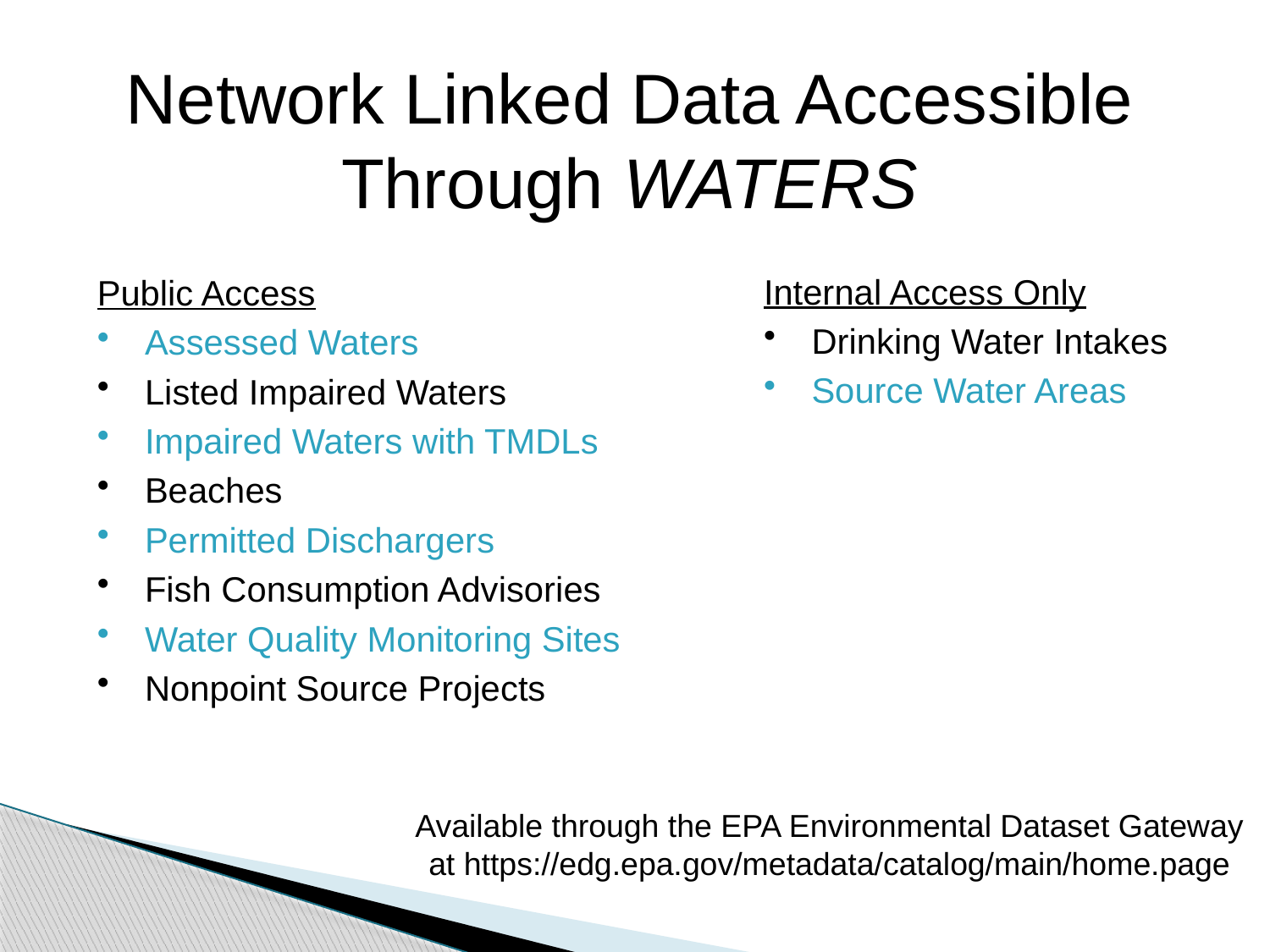

# Network Linked Data Accessible Through WATERS
Internal Access Only
Drinking Water Intakes
Source Water Areas

Public Access
Assessed Waters
Listed Impaired Waters
Impaired Waters with TMDLs
Beaches
Permitted Dischargers
Fish Consumption Advisories
Water Quality Monitoring Sites
Nonpoint Source Projects
Available through the EPA Environmental Dataset Gateway
at https://edg.epa.gov/metadata/catalog/main/home.page